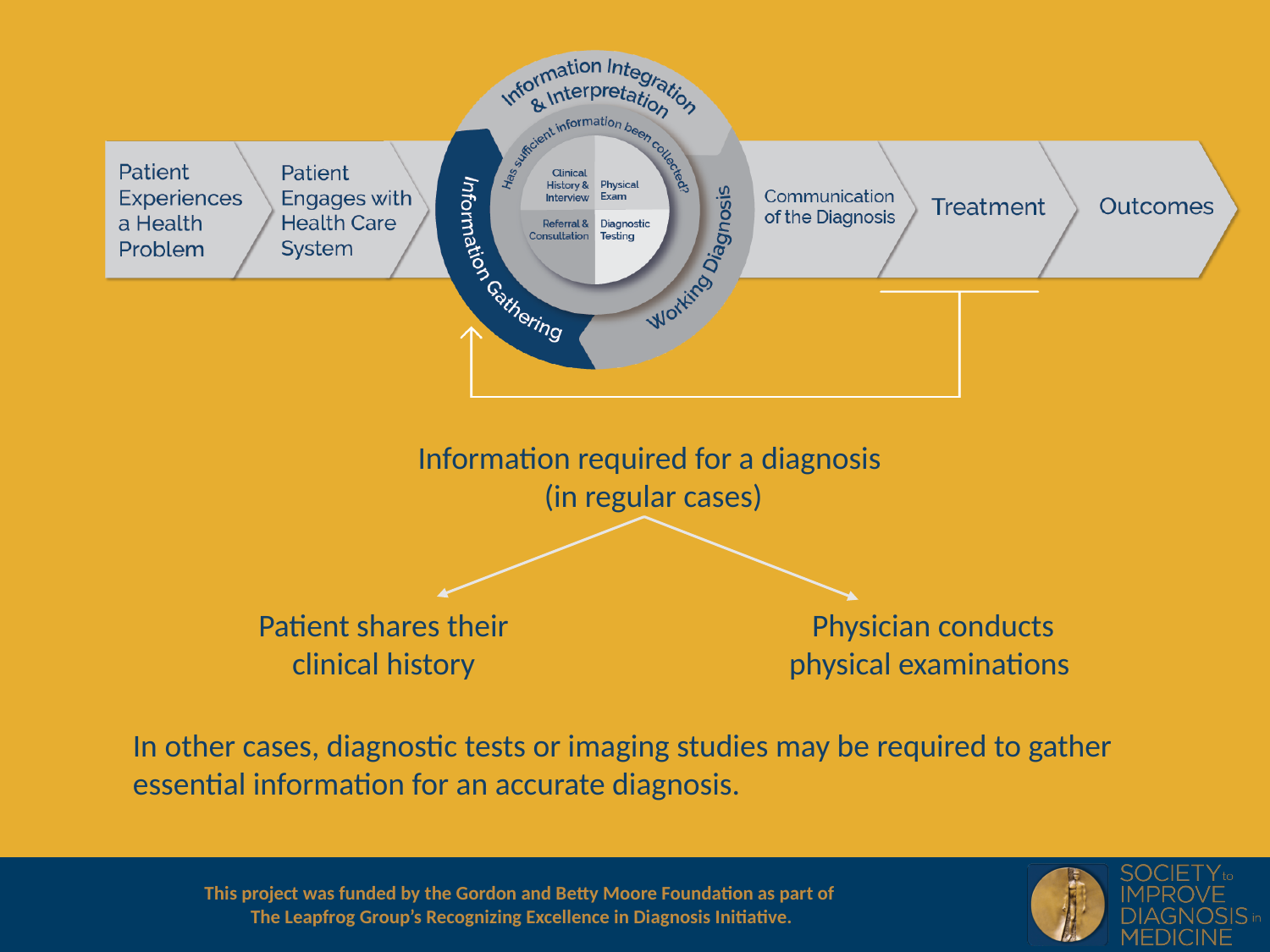

Information required for a diagnosis
(in regular cases)
Patient shares their
clinical history
Physician conducts
physical examinations
In other cases, diagnostic tests or imaging studies may be required to gather essential information for an accurate diagnosis.